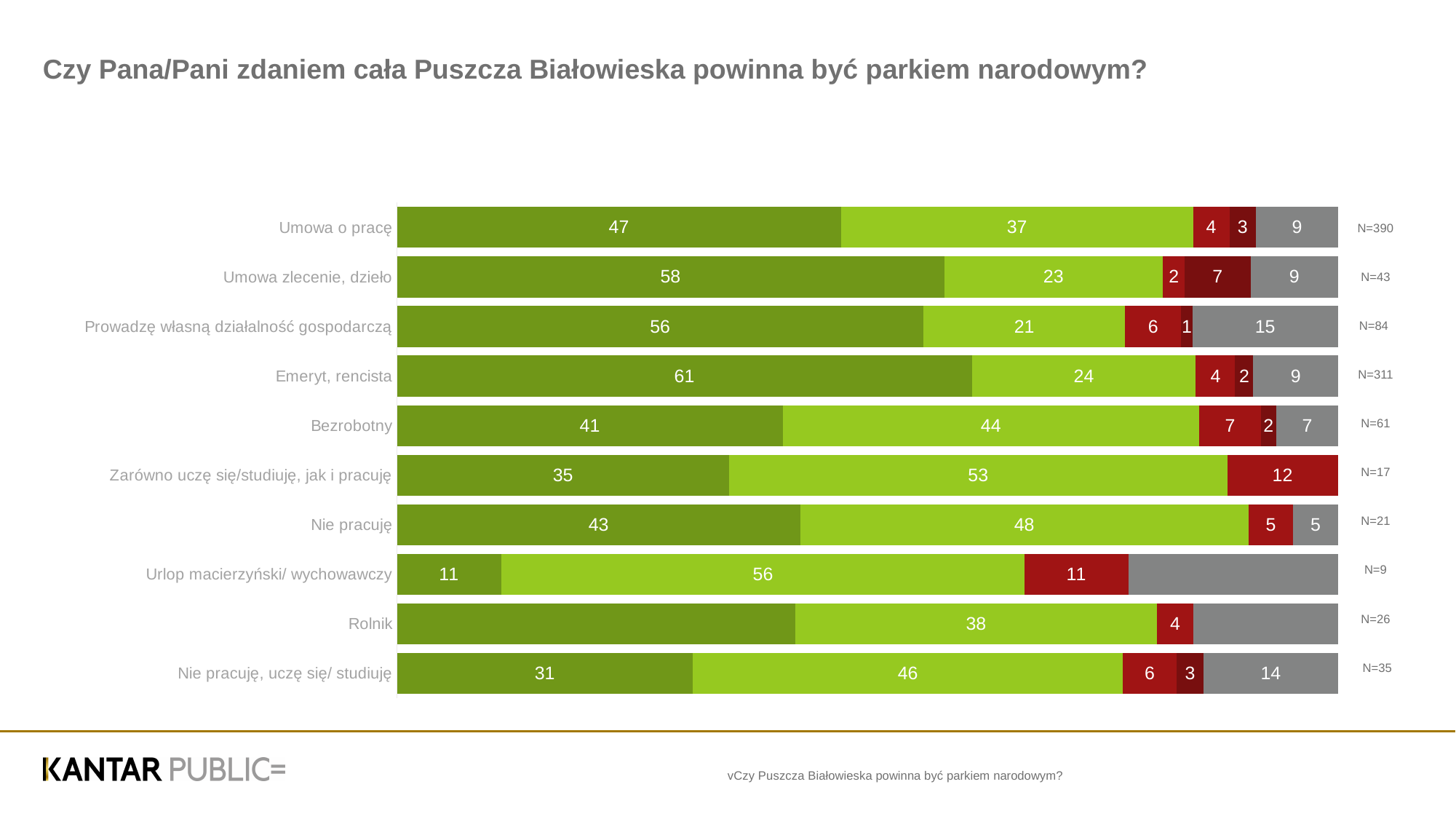

# Czy Pana/Pani zdaniem cała Puszcza Białowieska powinna być parkiem narodowym?

### Chart

| Category |  zdecydowanie tak |  raczej tak |  raczej nie |  zdecydowanie nie |  nie wiem/trudno powiedzieć |
|---|---|---|---|---|---|
| Umowa o pracę | 47.179487179487175 | 37.43589743589744 | 3.8461538461538463 | 2.8205128205128207 | 8.717948717948717 |
| Umowa zlecenie, dzieło | 58.139534883720934 | 23.25581395348837 | 2.3255813953488373 | 6.976744186046512 | 9.30232558139535 |
| Prowadzę własną działalność gospodarczą | 55.952380952380956 | 21.428571428571427 | 5.952380952380952 | 1.1904761904761905 | 15.476190476190476 |
| Emeryt, rencista | 61.09324758842444 | 23.79421221864952 | 4.180064308681672 | 1.929260450160772 | 9.003215434083602 |
| Bezrobotny | 40.98360655737705 | 44.26229508196721 | 6.557377049180328 | 1.639344262295082 | 6.557377049180328 |
| Zarówno uczę się/studiuję, jak i pracuję | 35.294117647058826 | 52.94117647058824 | 11.76470588235294 | 0.0 | 0.0 |
| Nie pracuję | 42.857142857142854 | 47.61904761904761 | 4.761904761904762 | 0.0 | 4.761904761904762 |
| Urlop macierzyński/ wychowawczy | 11.11111111111111 | 55.55555555555556 | 11.11111111111111 | 0.0 | 22.22222222222222 |
| Rolnik | 42.30769230769231 | 38.46153846153847 | 3.8461538461538463 | 0.0 | 15.384615384615385 |
| Nie pracuję, uczę się/ studiuję | 31.428571428571427 | 45.714285714285715 | 5.714285714285714 | 2.857142857142857 | 14.285714285714285 |
| N=390 |
| --- |
| N=43 |
| N=84 |
| N=311 |
| N=61 |
| N=17 |
| N=21 |
| N=9 |
| N=26 |
| N=35 |
vCzy Puszcza Białowieska powinna być parkiem narodowym?